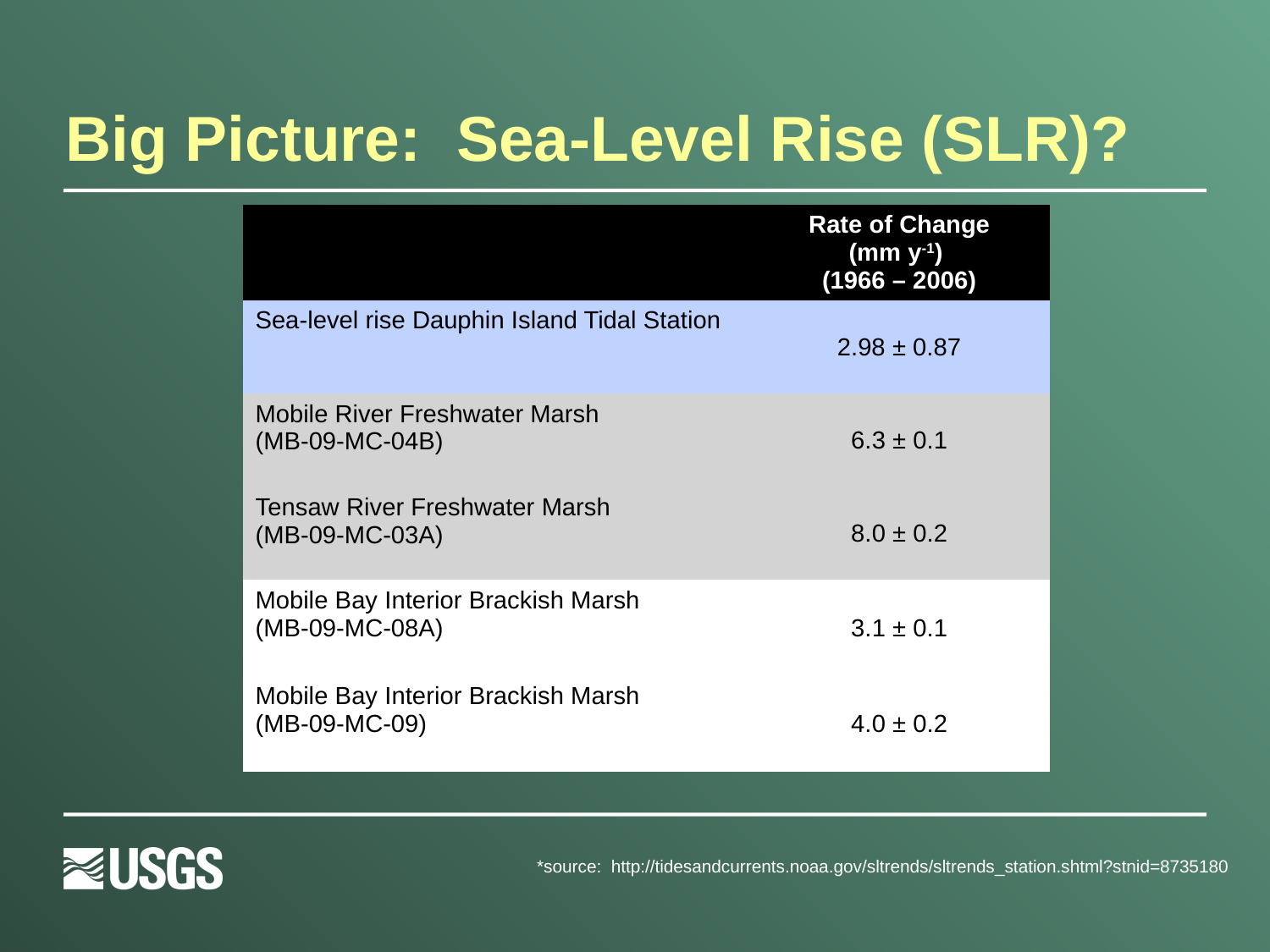

# Big Picture:  Sea-Level Rise (SLR)?
|  | Rate of Change (mm y-1) (1966 – 2006) |
| --- | --- |
| Sea-level rise Dauphin Island Tidal Station | 2.98 ± 0.87 |
| Mobile River Freshwater Marsh (MB-09-MC-04B) | 6.3 ± 0.1 |
| Tensaw River Freshwater Marsh (MB-09-MC-03A) | 8.0 ± 0.2 |
| Mobile Bay Interior Brackish Marsh (MB-09-MC-08A) | 3.1 ± 0.1 |
| Mobile Bay Interior Brackish Marsh (MB-09-MC-09) | 4.0 ± 0.2 |
*source:  http://tidesandcurrents.noaa.gov/sltrends/sltrends_station.shtml?stnid=8735180